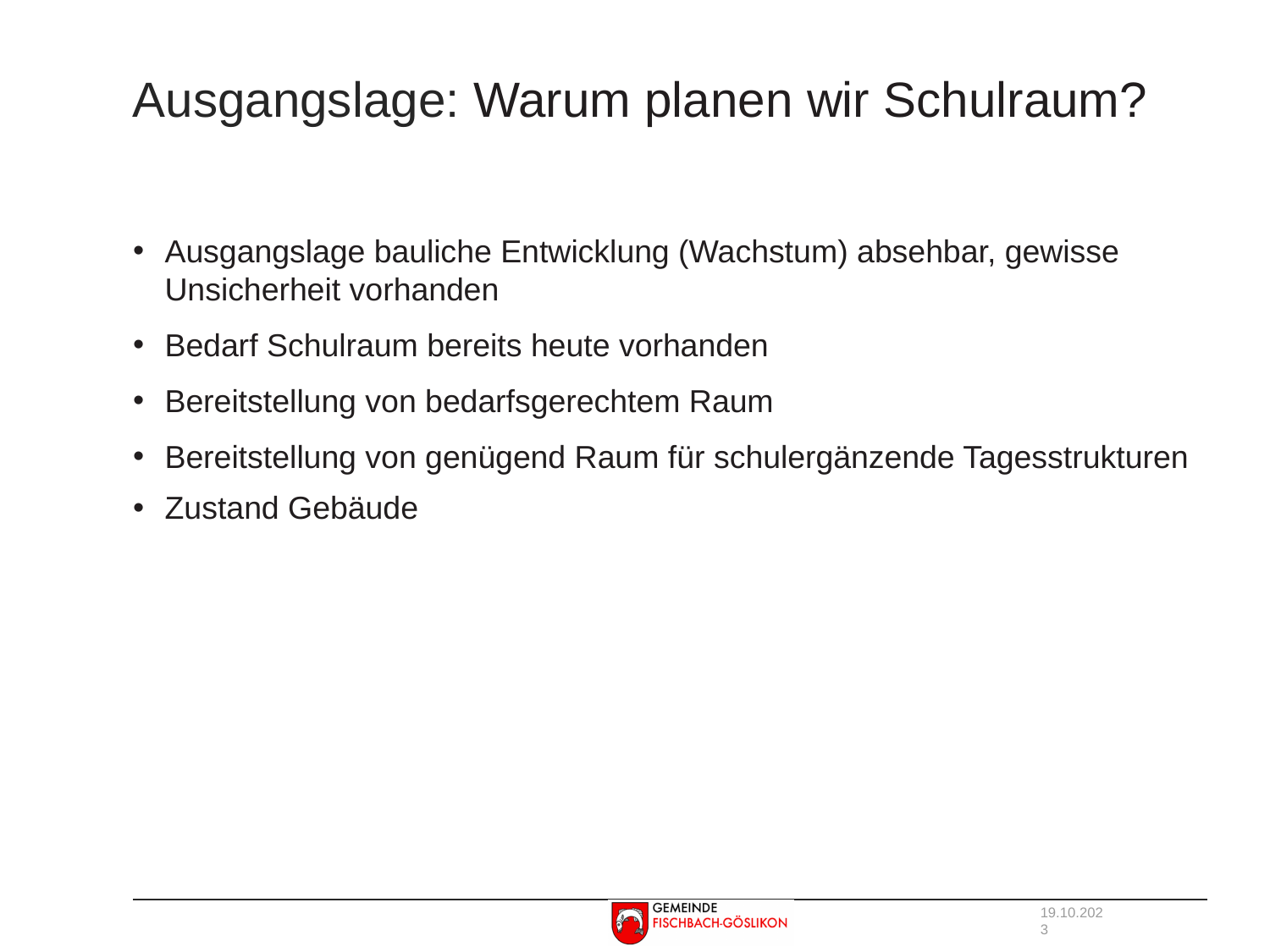

# Ausgangslage: Warum planen wir Schulraum?
Ausgangslage bauliche Entwicklung (Wachstum) absehbar, gewisse Unsicherheit vorhanden
Bedarf Schulraum bereits heute vorhanden
Bereitstellung von bedarfsgerechtem Raum
Bereitstellung von genügend Raum für schulergänzende Tagesstrukturen
Zustand Gebäude
19.10.2023